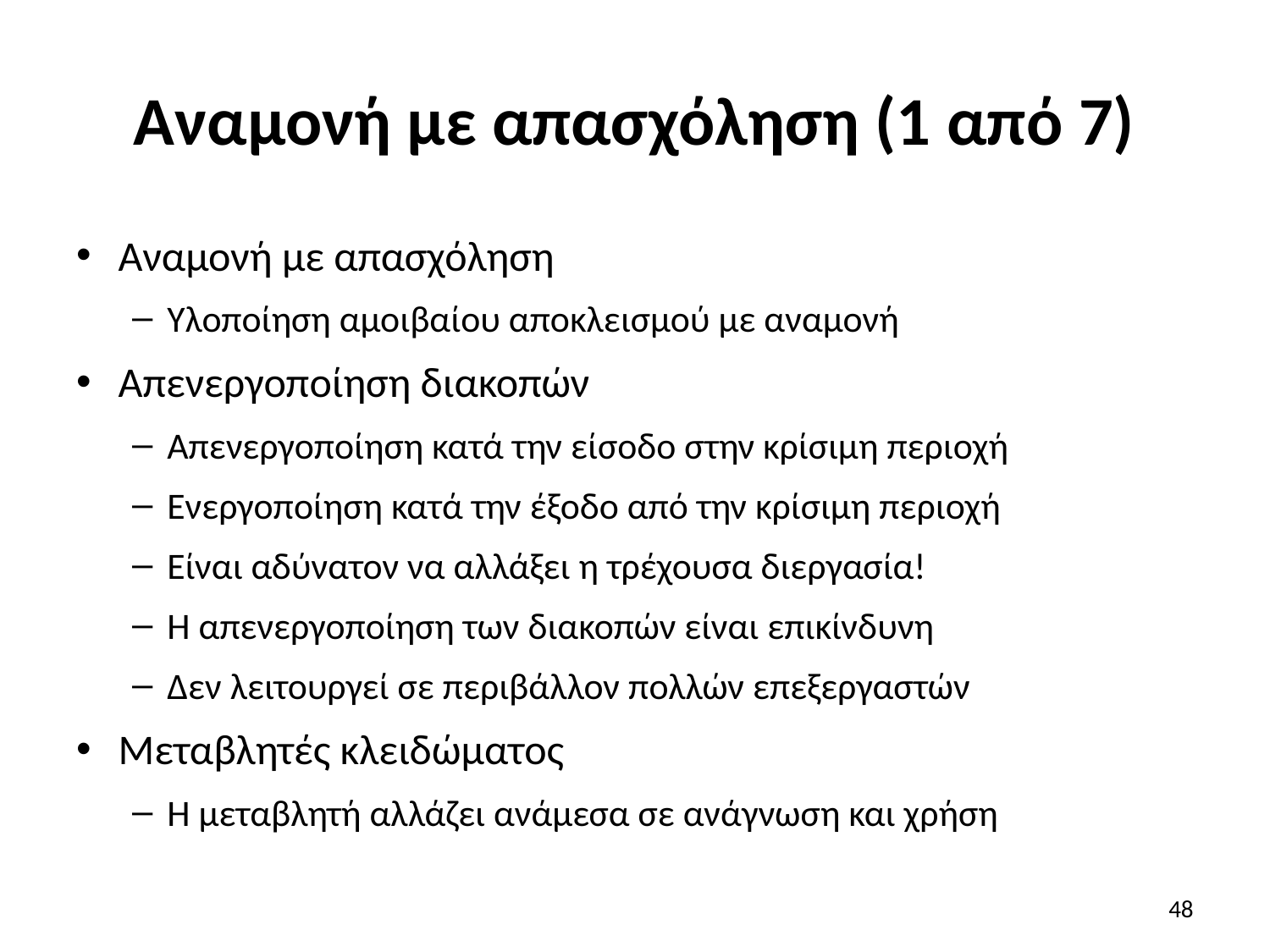

# Αναμονή με απασχόληση (1 από 7)
Αναμονή με απασχόληση
Υλοποίηση αμοιβαίου αποκλεισμού με αναμονή
Απενεργοποίηση διακοπών
Απενεργοποίηση κατά την είσοδο στην κρίσιμη περιοχή
Ενεργοποίηση κατά την έξοδο από την κρίσιμη περιοχή
Είναι αδύνατον να αλλάξει η τρέχουσα διεργασία!
Η απενεργοποίηση των διακοπών είναι επικίνδυνη
Δεν λειτουργεί σε περιβάλλον πολλών επεξεργαστών
Μεταβλητές κλειδώματος
Η μεταβλητή αλλάζει ανάμεσα σε ανάγνωση και χρήση
48